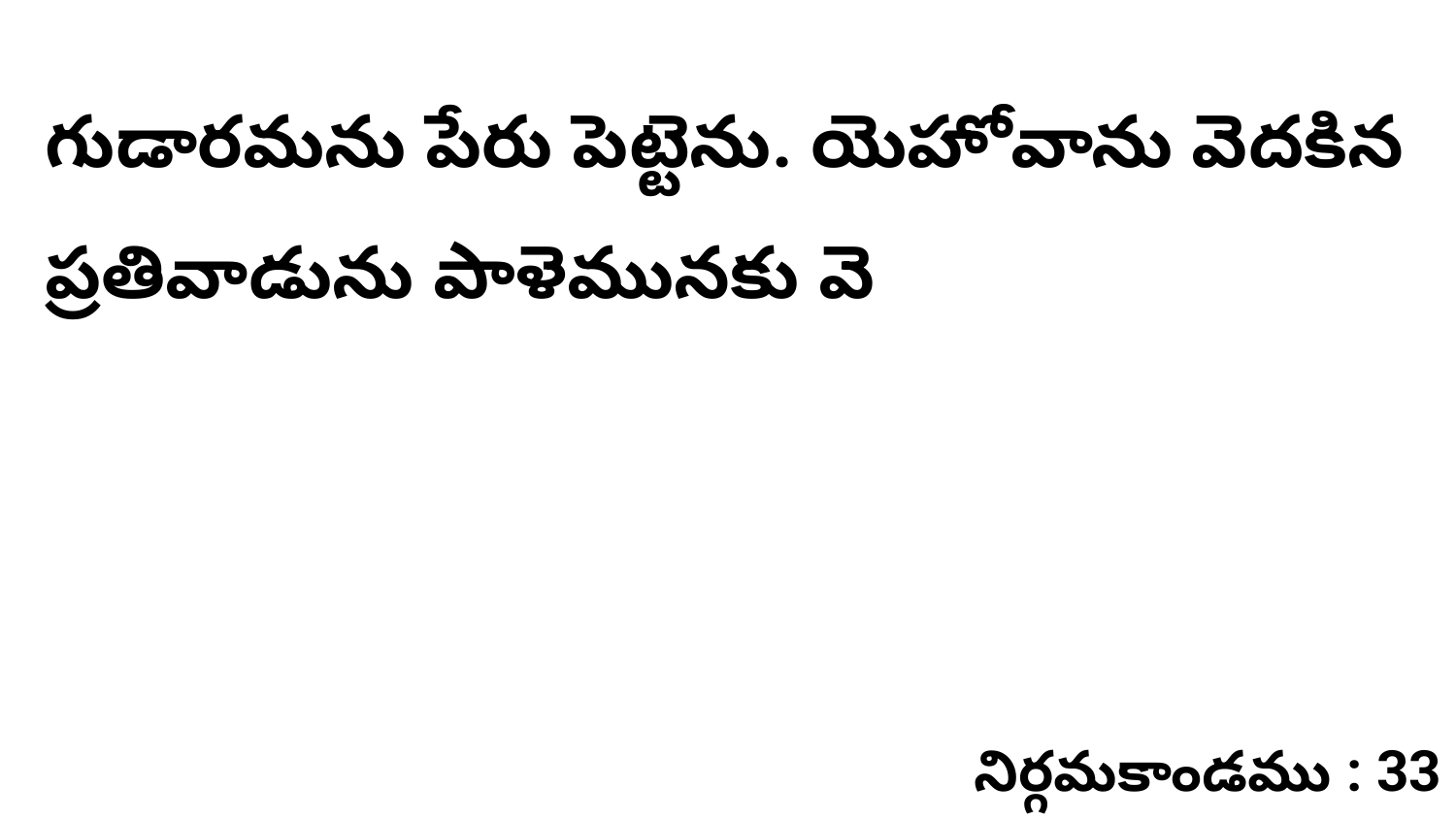

గుడారమను పేరు పెట్టెను. యెహోవాను వెదకిన ప్రతివాడును పాళెమునకు వె
నిర్గమకాండము : 33